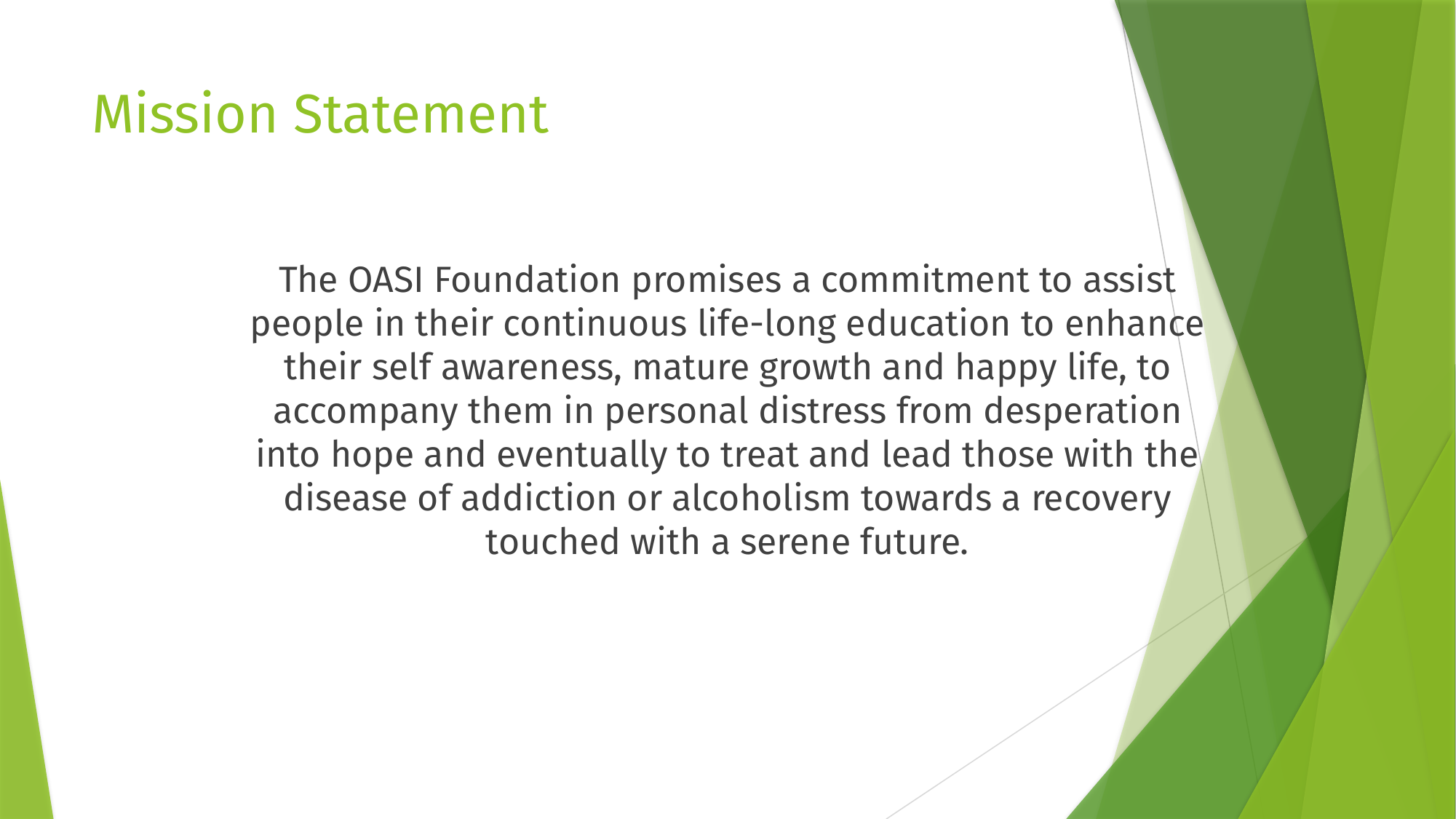

# Mission Statement
The OASI Foundation promises a commitment to assist people in their continuous life-long education to enhance their self awareness, mature growth and happy life, to accompany them in personal distress from desperation into hope and eventually to treat and lead those with the disease of addiction or alcoholism towards a recovery touched with a serene future.